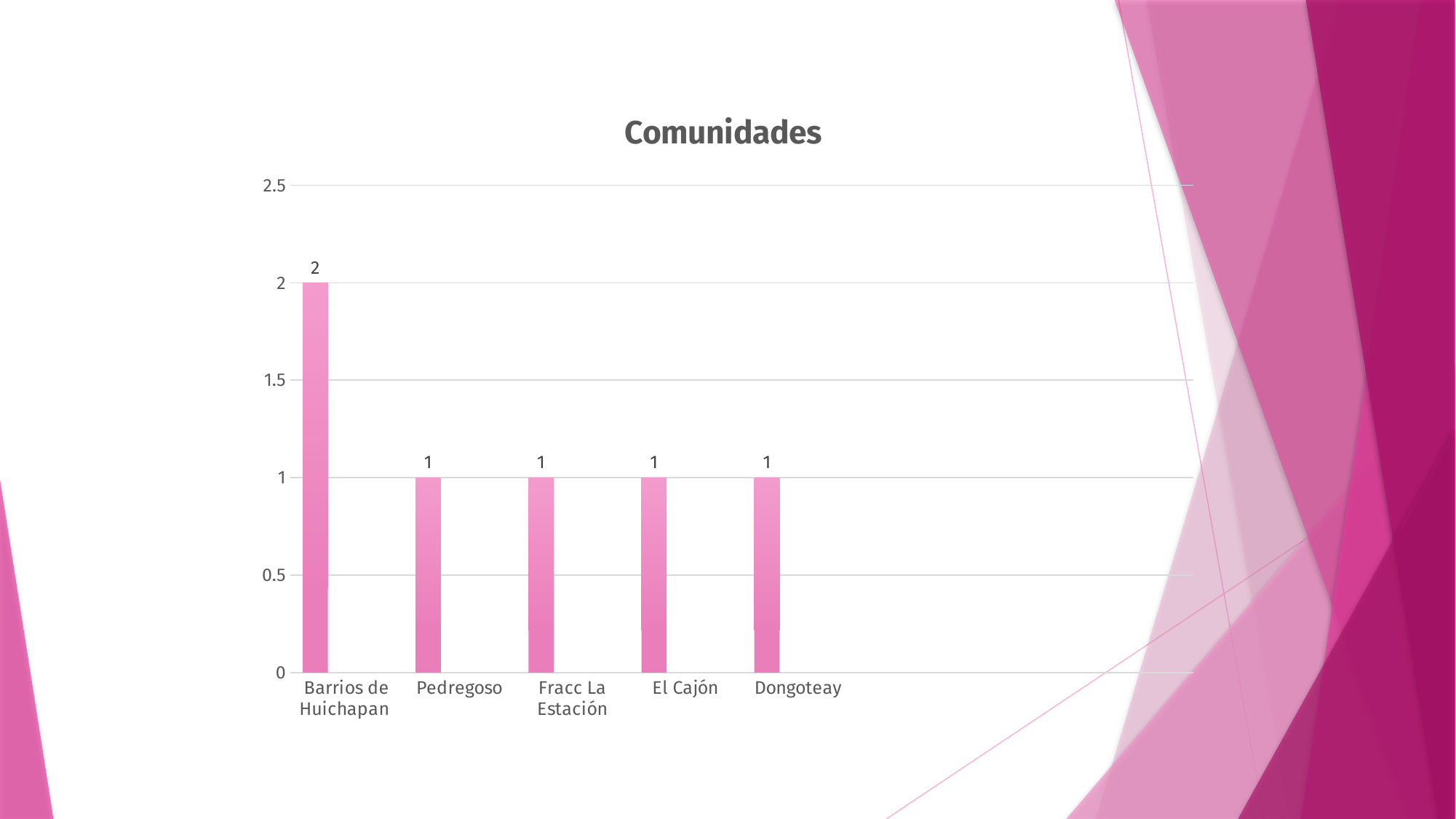

### Chart: Comunidades

| Category | Serie 1 | Serie 2 | Serie 3 |
|---|---|---|---|
| Barrios de Huichapan  | 2.0 | None | None |
| Pedregoso | 1.0 | None | None |
| Fracc La Estación | 1.0 | None | None |
| El Cajón | 1.0 | None | None |
| Dongoteay | 1.0 | None | None |